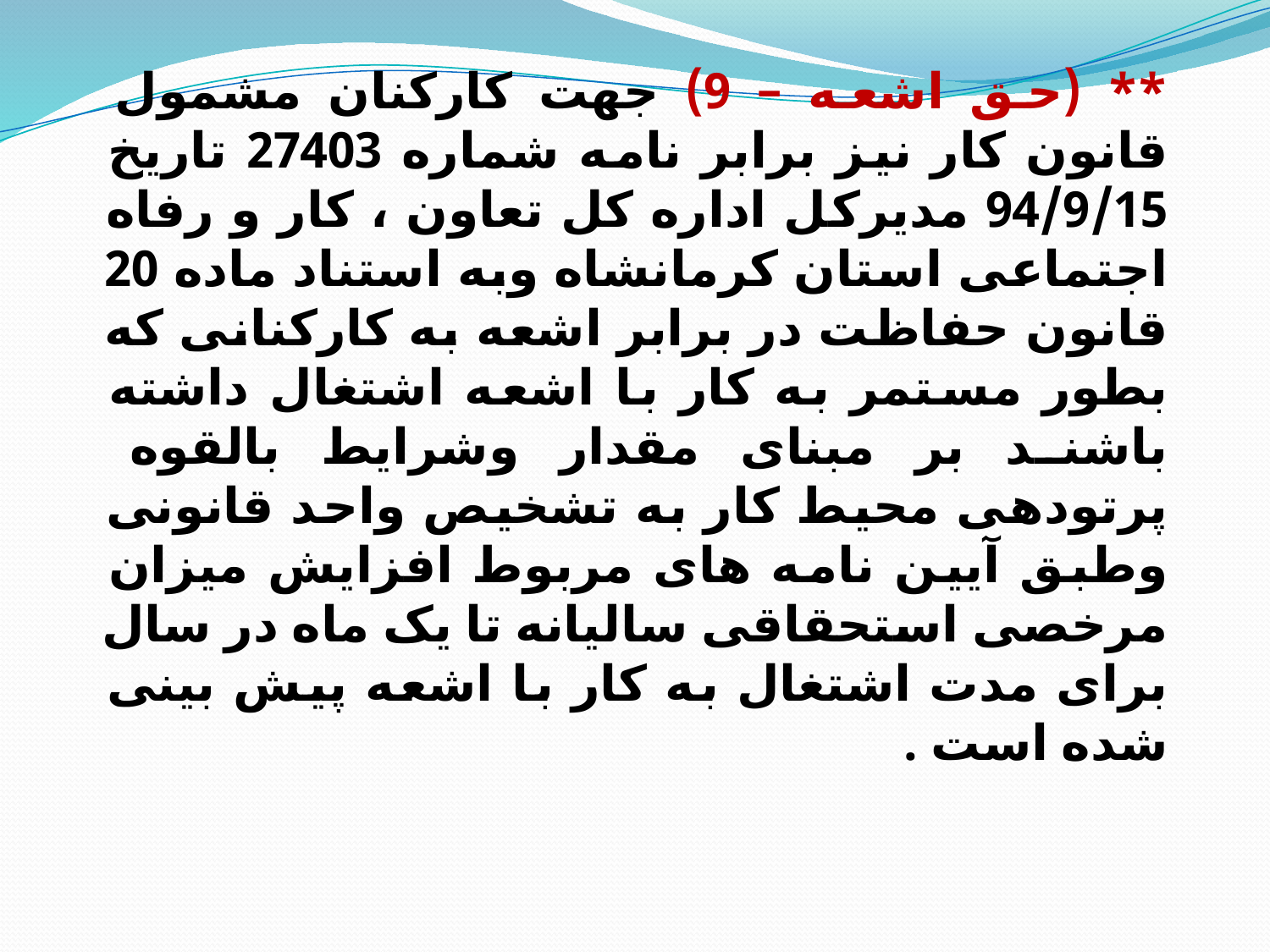

** (حق اشعه – 9) جهت کارکنان مشمول قانون کار نیز برابر نامه شماره 27403 تاریخ 94/9/15 مدیرکل اداره کل تعاون ، کار و رفاه اجتماعی استان کرمانشاه وبه استناد ماده 20 قانون حفاظت در برابر اشعه به کارکنانی که بطور مستمر به کار با اشعه اشتغال داشته باشند بر مبنای مقدار وشرایط بالقوه پرتودهی محیط کار به تشخیص واحد قانونی وطبق آیین نامه های مربوط افزایش میزان مرخصی استحقاقی سالیانه تا یک ماه در سال برای مدت اشتغال به کار با اشعه پیش بینی شده است .